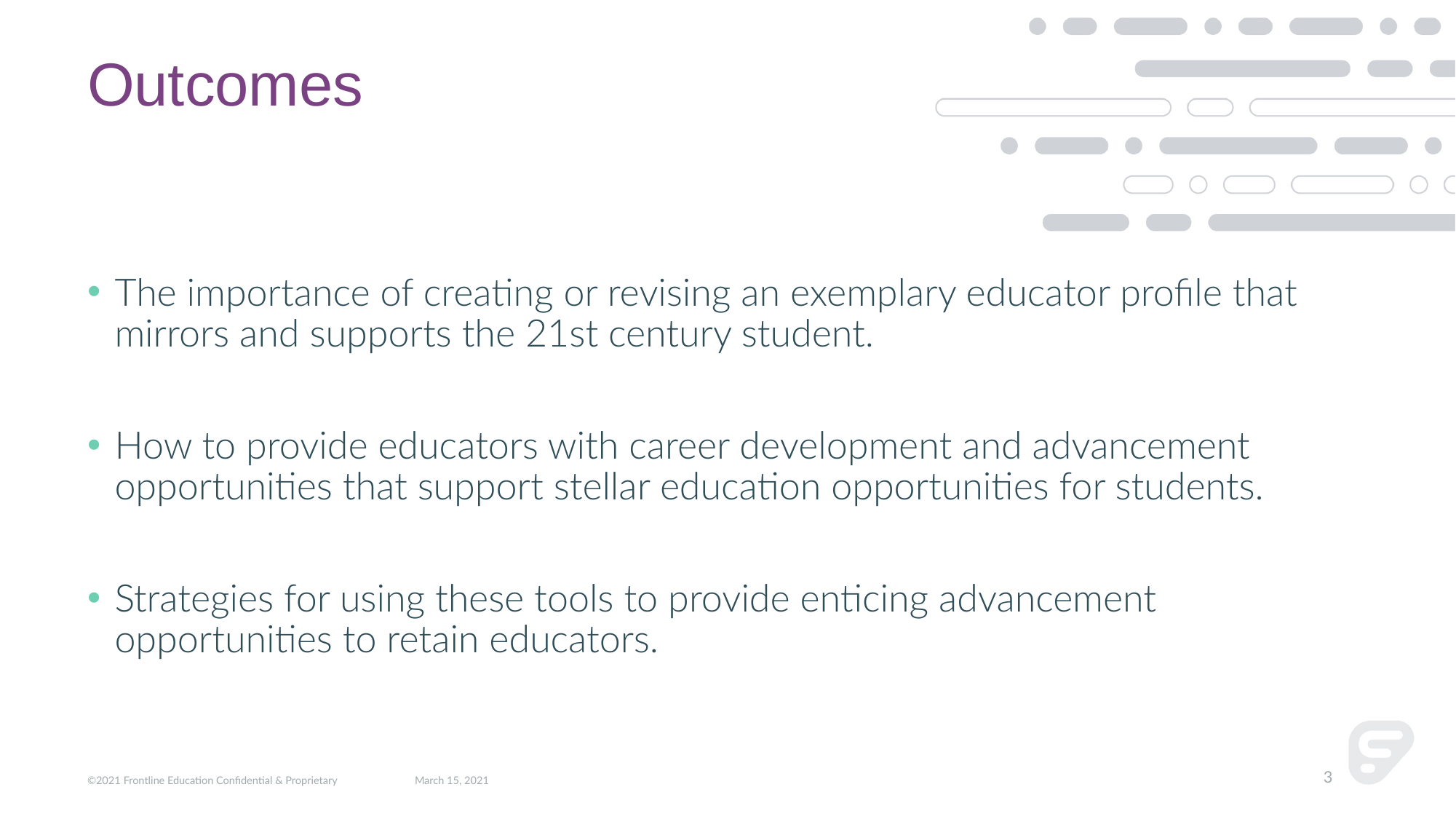

# Outcomes
The importance of creating or revising an exemplary educator profile that mirrors and supports the 21st century student.

How to provide educators with career development and advancement opportunities that support stellar education opportunities for students.

Strategies for using these tools to provide enticing advancement opportunities to retain educators.
©2021 Frontline Education Confidential & Proprietary
March 15, 2021
3